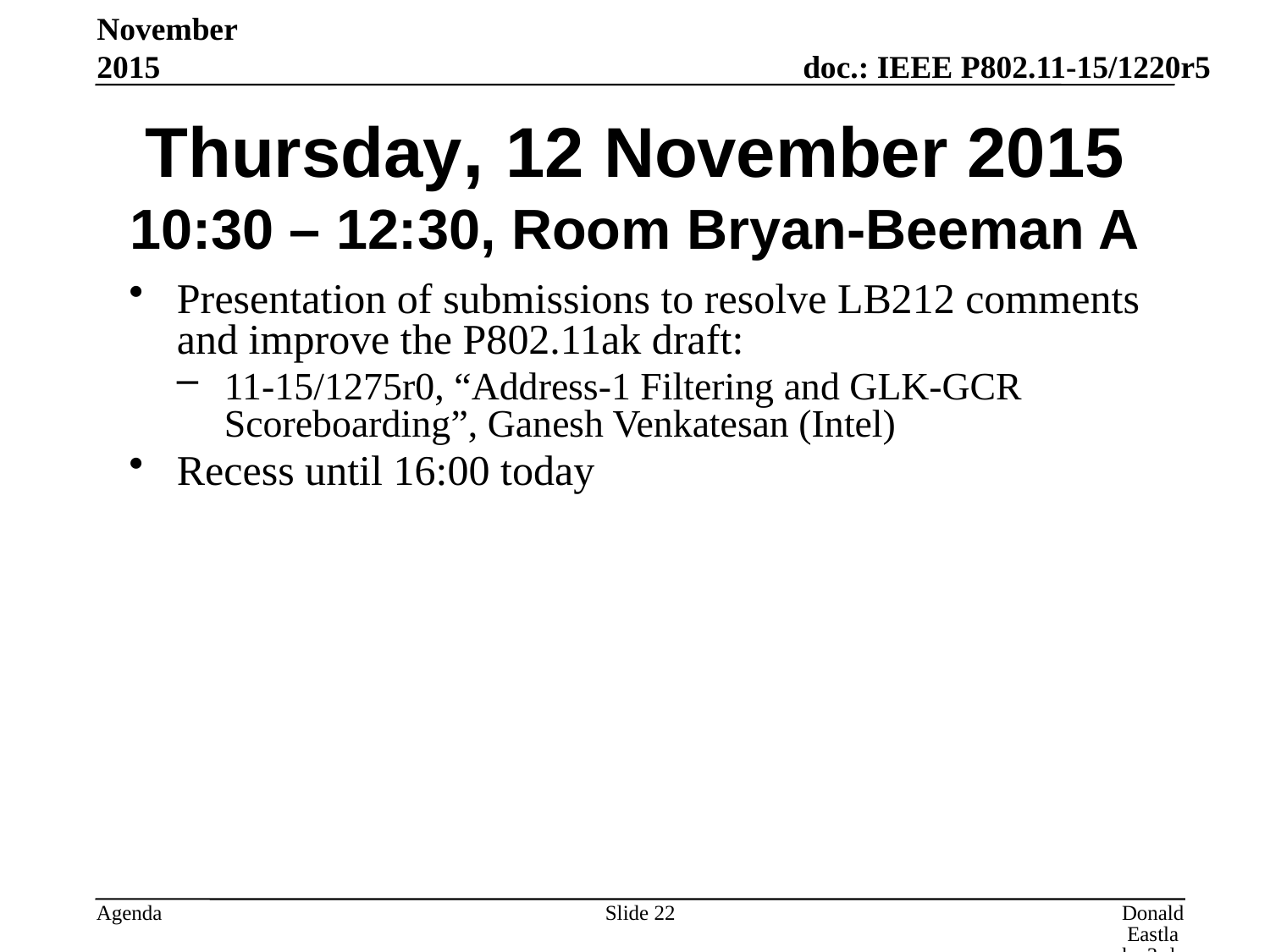

November 2015
# Thursday, 12 November 2015 10:30 – 12:30, Room Bryan-Beeman A
Presentation of submissions to resolve LB212 comments and improve the P802.11ak draft:
11-15/1275r0, “Address-1 Filtering and GLK-GCR Scoreboarding”, Ganesh Venkatesan (Intel)
Recess until 16:00 today

Slide 22
Donald Eastlake 3rd, Huawei Technologies